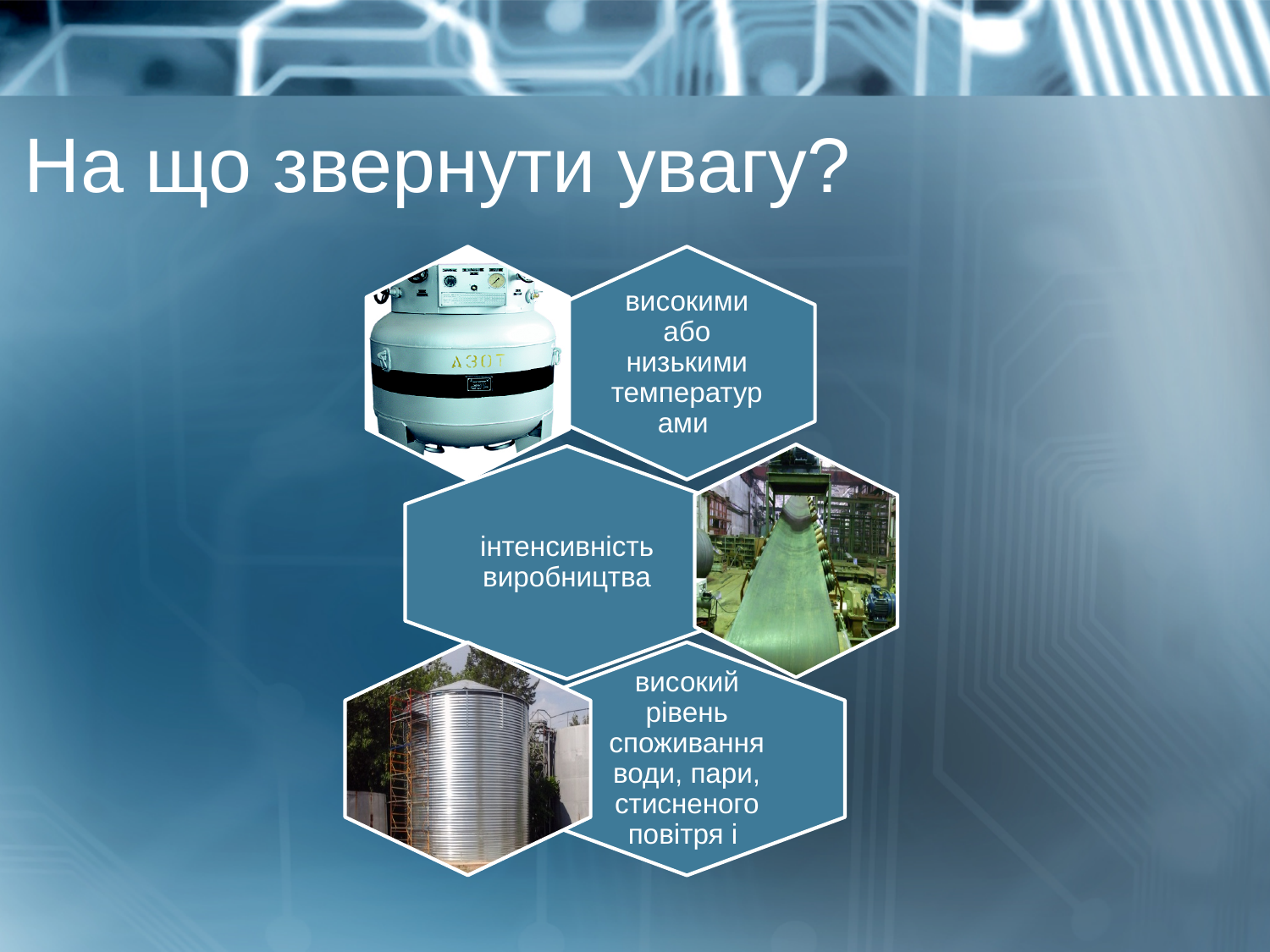

# На що звернути увагу?
високими або низькими температурами

інтенсивність виробництва

високий рівень споживання води, пари, стисненого повітря і